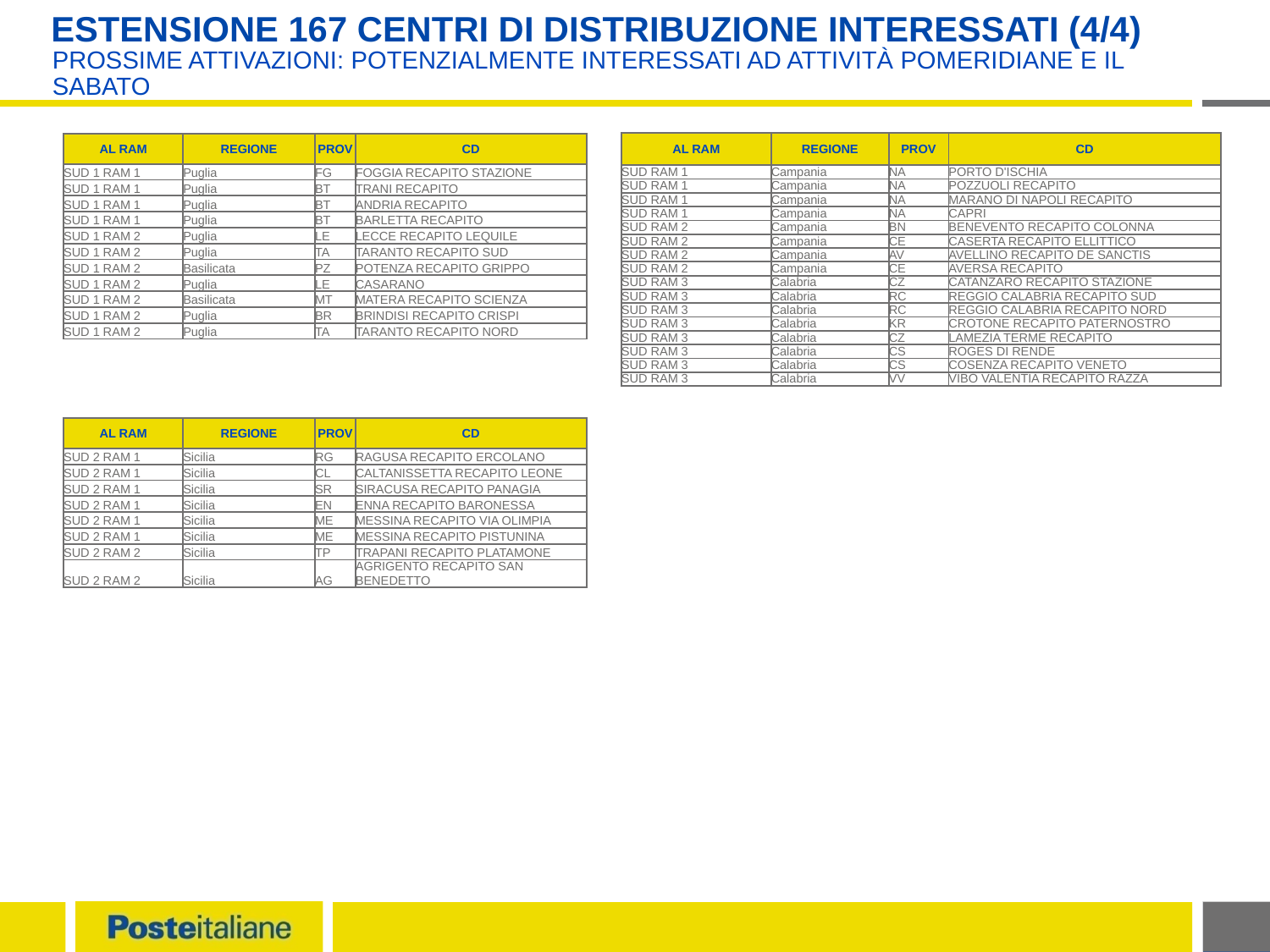

# ESTENSIONE 167 Centri di Distribuzione interessati (4/4)
Prossime attivazioni: potenzialmente interessati ad attività pomeridiane e il Sabato
| AL RAM | REGIONE | PROV | CD |
| --- | --- | --- | --- |
| SUD RAM 1 | Campania | NA | PORTO D'ISCHIA |
| SUD RAM 1 | Campania | NA | POZZUOLI RECAPITO |
| SUD RAM 1 | Campania | NA | MARANO DI NAPOLI RECAPITO |
| SUD RAM 1 | Campania | NA | CAPRI |
| SUD RAM 2 | Campania | BN | BENEVENTO RECAPITO COLONNA |
| SUD RAM 2 | Campania | CE | CASERTA RECAPITO ELLITTICO |
| SUD RAM 2 | Campania | AV | AVELLINO RECAPITO DE SANCTIS |
| SUD RAM 2 | Campania | CE | AVERSA RECAPITO |
| SUD RAM 3 | Calabria | CZ | CATANZARO RECAPITO STAZIONE |
| SUD RAM 3 | Calabria | RC | REGGIO CALABRIA RECAPITO SUD |
| SUD RAM 3 | Calabria | RC | REGGIO CALABRIA RECAPITO NORD |
| SUD RAM 3 | Calabria | KR | CROTONE RECAPITO PATERNOSTRO |
| SUD RAM 3 | Calabria | CZ | LAMEZIA TERME RECAPITO |
| SUD RAM 3 | Calabria | CS | ROGES DI RENDE |
| SUD RAM 3 | Calabria | CS | COSENZA RECAPITO VENETO |
| SUD RAM 3 | Calabria | VV | VIBO VALENTIA RECAPITO RAZZA |
| AL RAM | REGIONE | PROV | CD |
| --- | --- | --- | --- |
| SUD 1 RAM 1 | Puglia | FG | FOGGIA RECAPITO STAZIONE |
| SUD 1 RAM 1 | Puglia | BT | TRANI RECAPITO |
| SUD 1 RAM 1 | Puglia | BT | ANDRIA RECAPITO |
| SUD 1 RAM 1 | Puglia | BT | BARLETTA RECAPITO |
| SUD 1 RAM 2 | Puglia | LE | LECCE RECAPITO LEQUILE |
| SUD 1 RAM 2 | Puglia | TA | TARANTO RECAPITO SUD |
| SUD 1 RAM 2 | Basilicata | PZ | POTENZA RECAPITO GRIPPO |
| SUD 1 RAM 2 | Puglia | LE | CASARANO |
| SUD 1 RAM 2 | Basilicata | MT | MATERA RECAPITO SCIENZA |
| SUD 1 RAM 2 | Puglia | BR | BRINDISI RECAPITO CRISPI |
| SUD 1 RAM 2 | Puglia | TA | TARANTO RECAPITO NORD |
| AL RAM | REGIONE | PROV | CD |
| --- | --- | --- | --- |
| SUD 2 RAM 1 | Sicilia | RG | RAGUSA RECAPITO ERCOLANO |
| SUD 2 RAM 1 | Sicilia | CL | CALTANISSETTA RECAPITO LEONE |
| SUD 2 RAM 1 | Sicilia | SR | SIRACUSA RECAPITO PANAGIA |
| SUD 2 RAM 1 | Sicilia | EN | ENNA RECAPITO BARONESSA |
| SUD 2 RAM 1 | Sicilia | ME | MESSINA RECAPITO VIA OLIMPIA |
| SUD 2 RAM 1 | Sicilia | ME | MESSINA RECAPITO PISTUNINA |
| SUD 2 RAM 2 | Sicilia | TP | TRAPANI RECAPITO PLATAMONE |
| SUD 2 RAM 2 | Sicilia | AG | AGRIGENTO RECAPITO SAN BENEDETTO |